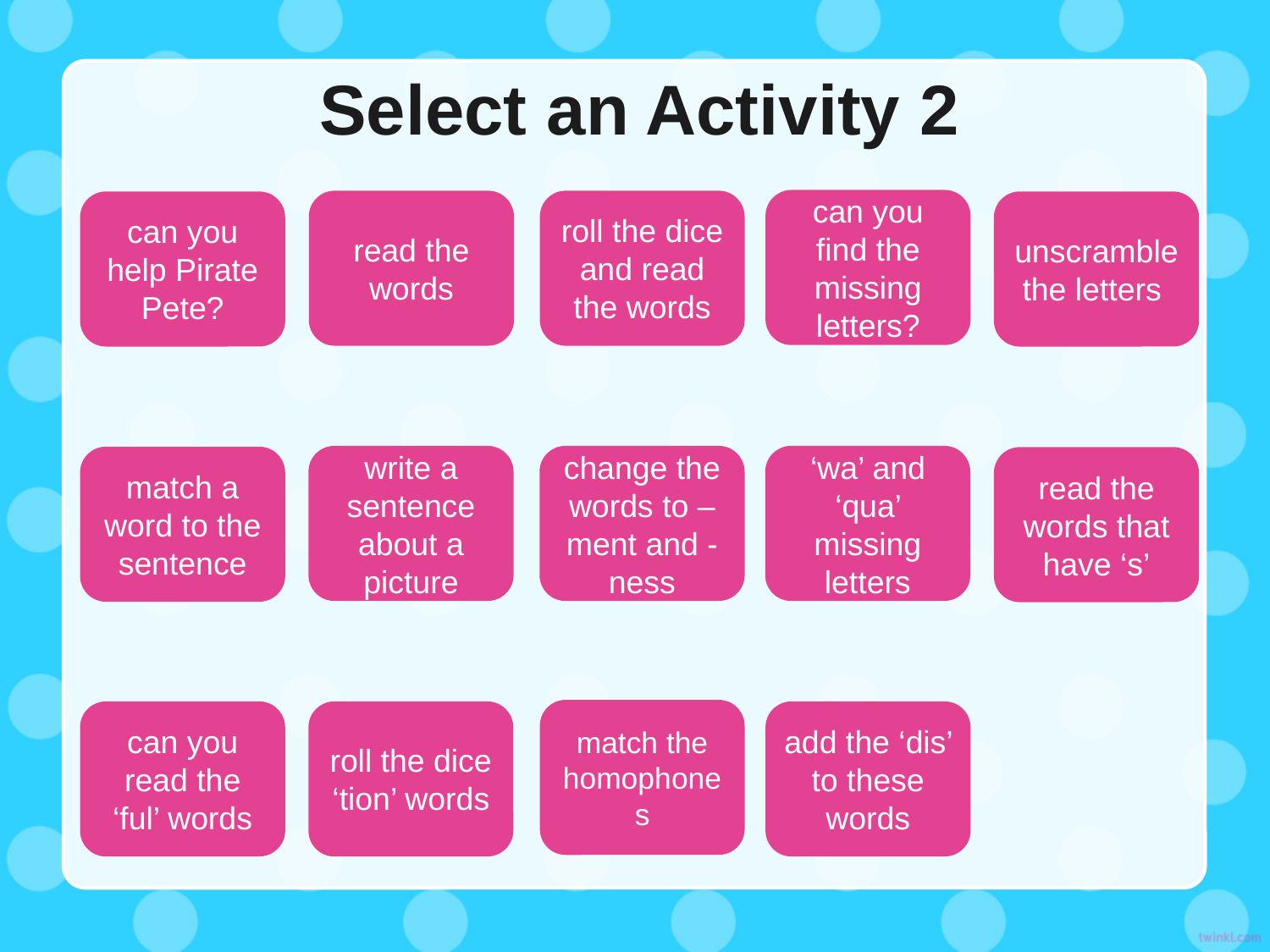

# Select an Activity 2
can you find the missing letters?
read the words
roll the dice and read the words
can you help Pirate Pete?
unscramble the letters
write a sentence about a picture
change the words to –ment and -ness
‘wa’ and ‘qua’ missing letters
match a word to the sentence
read the words that have ‘s’
match the homophones
can you read the ‘ful’ words
roll the dice ‘tion’ words
add the ‘dis’ to these words